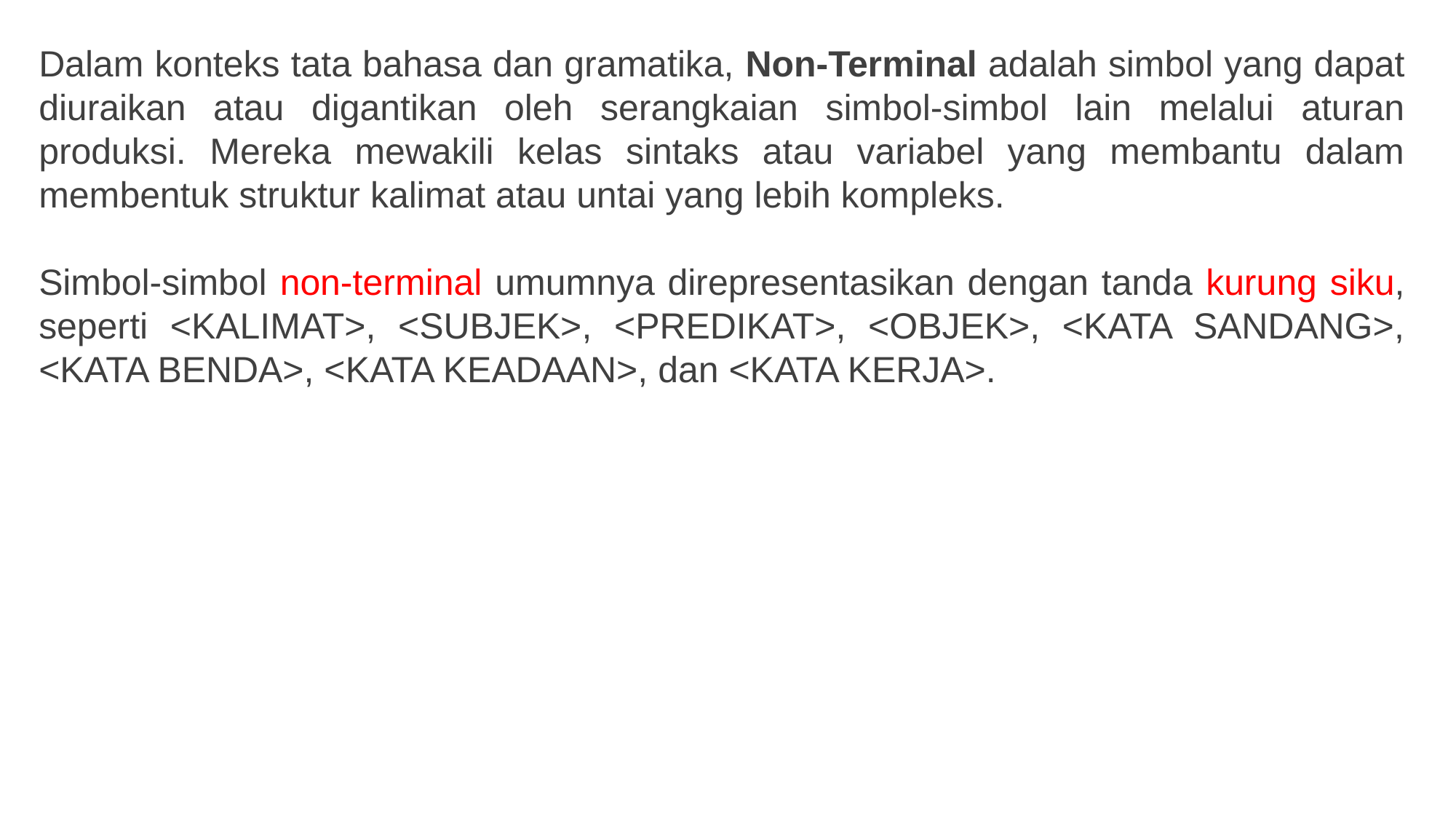

Dalam konteks tata bahasa dan gramatika, Non-Terminal adalah simbol yang dapat diuraikan atau digantikan oleh serangkaian simbol-simbol lain melalui aturan produksi. Mereka mewakili kelas sintaks atau variabel yang membantu dalam membentuk struktur kalimat atau untai yang lebih kompleks.

Simbol-simbol non-terminal umumnya direpresentasikan dengan tanda kurung siku, seperti <KALIMAT>, <SUBJEK>, <PREDIKAT>, <OBJEK>, <KATA SANDANG>, <KATA BENDA>, <KATA KEADAAN>, dan <KATA KERJA>.